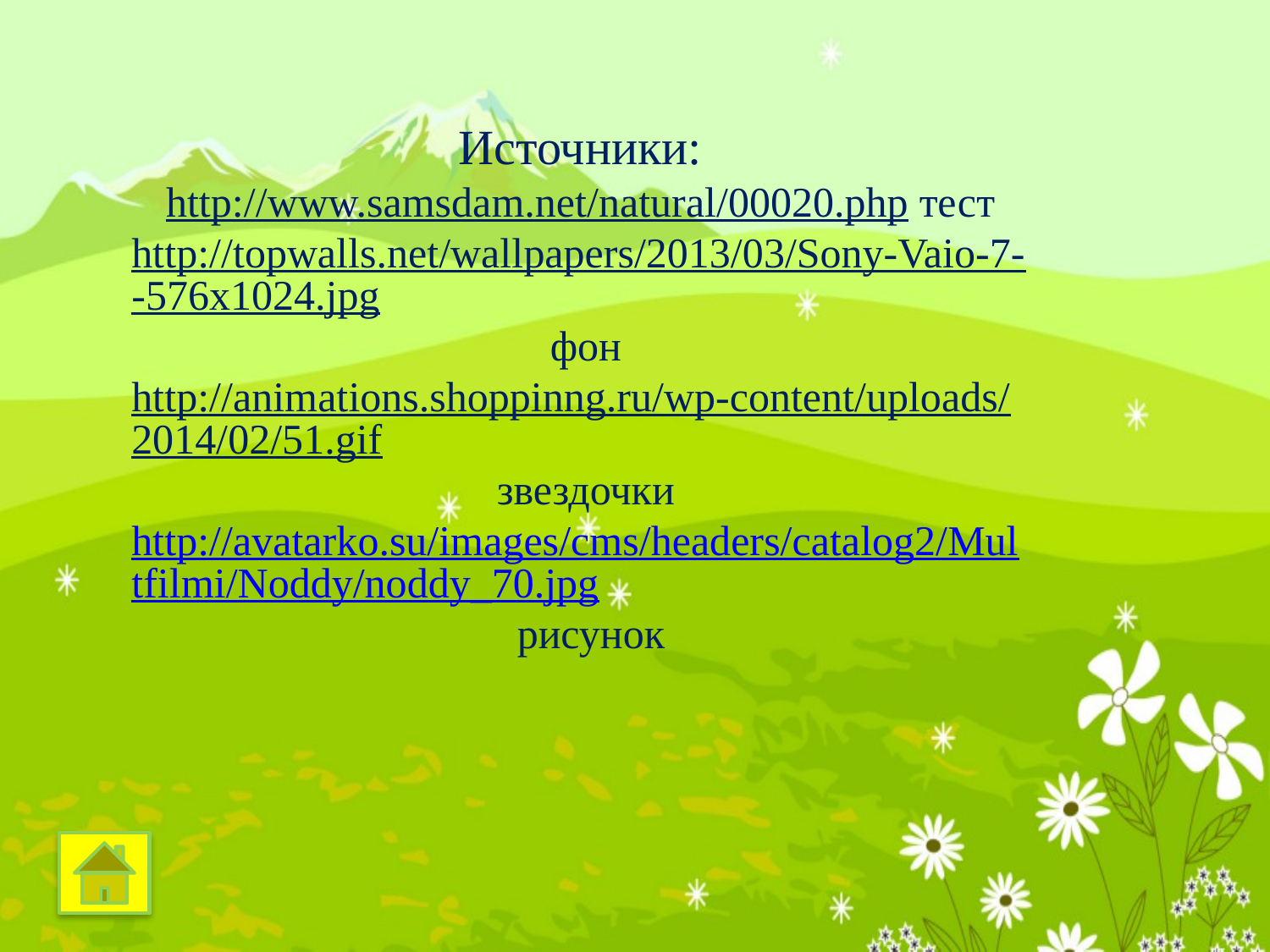

Источники:
http://www.samsdam.net/natural/00020.php тест
http://topwalls.net/wallpapers/2013/03/Sony-Vaio-7--576x1024.jpg фон
http://animations.shoppinng.ru/wp-content/uploads/2014/02/51.gif звездочки
http://avatarko.su/images/cms/headers/catalog2/Multfilmi/Noddy/noddy_70.jpg  рисунок